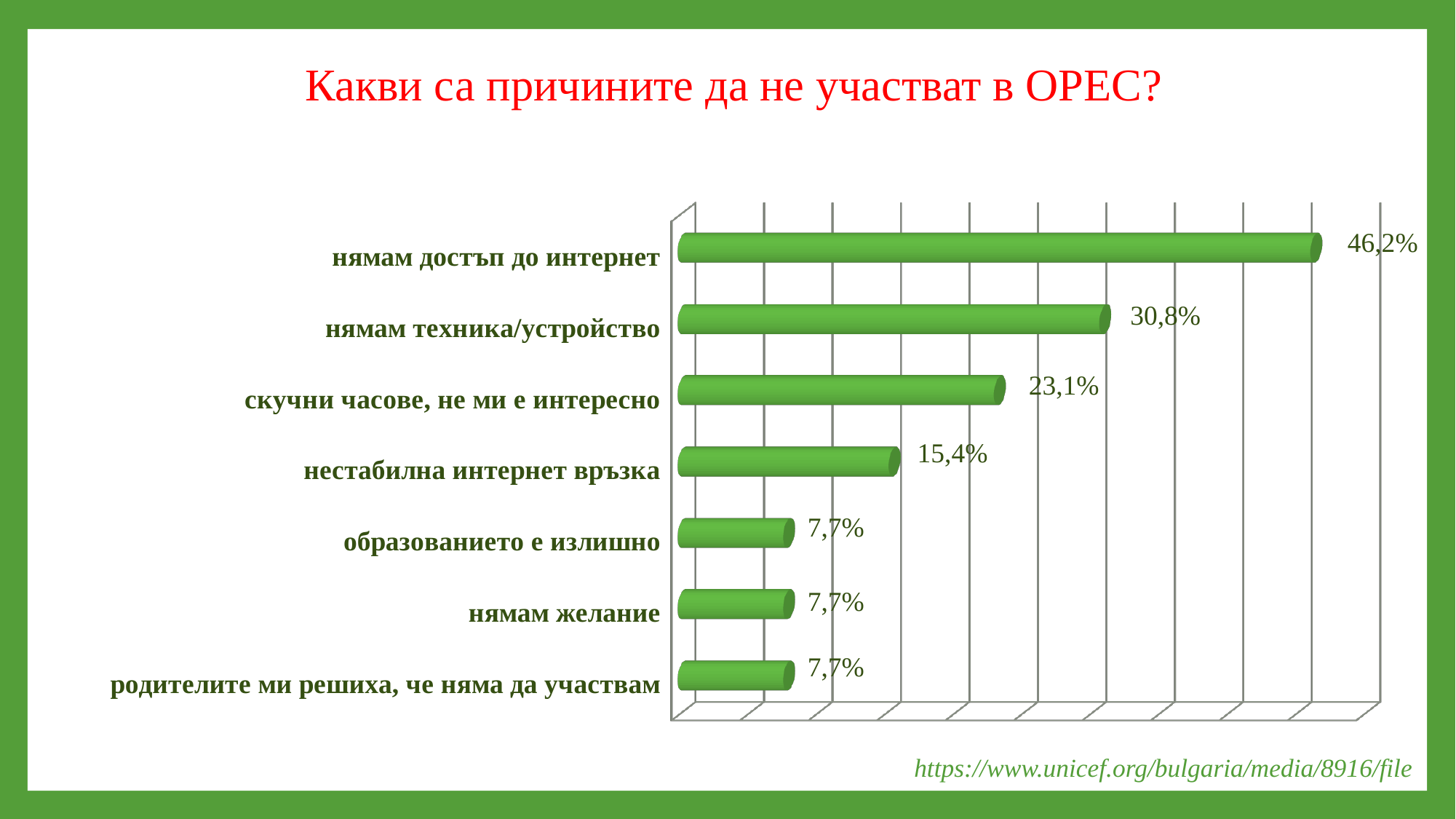

# Какви са причините да не участват в ОРЕС?

[unsupported chart]

https://www.unicef.org/bulgaria/media/8916/file